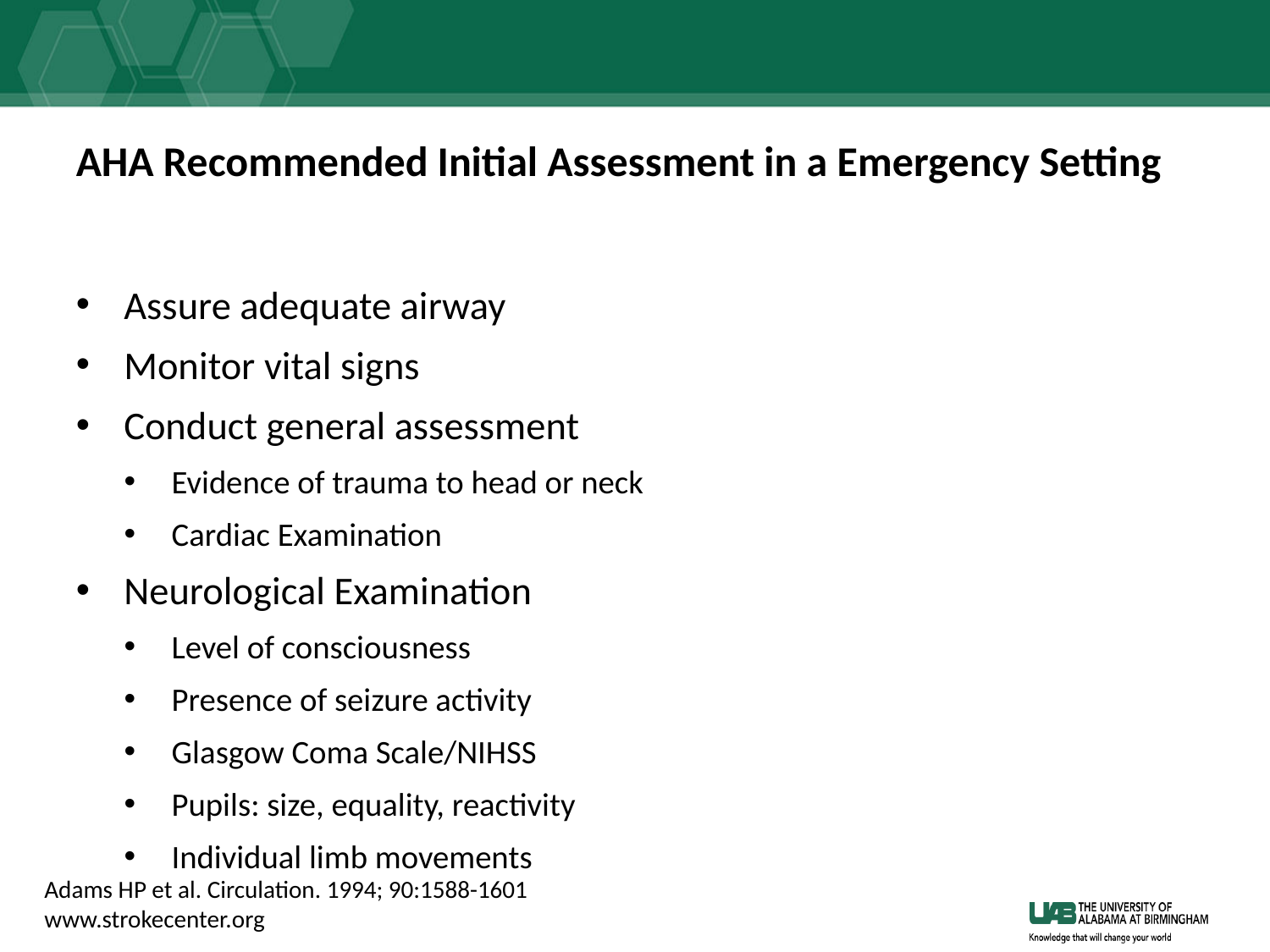

# AHA Recommended Initial Assessment in a Emergency Setting
Assure adequate airway
Monitor vital signs
Conduct general assessment
Evidence of trauma to head or neck
Cardiac Examination
Neurological Examination
Level of consciousness
Presence of seizure activity
Glasgow Coma Scale/NIHSS
Pupils: size, equality, reactivity
Individual limb movements

Adams HP et al. Circulation. 1994; 90:1588-1601
www.strokecenter.org